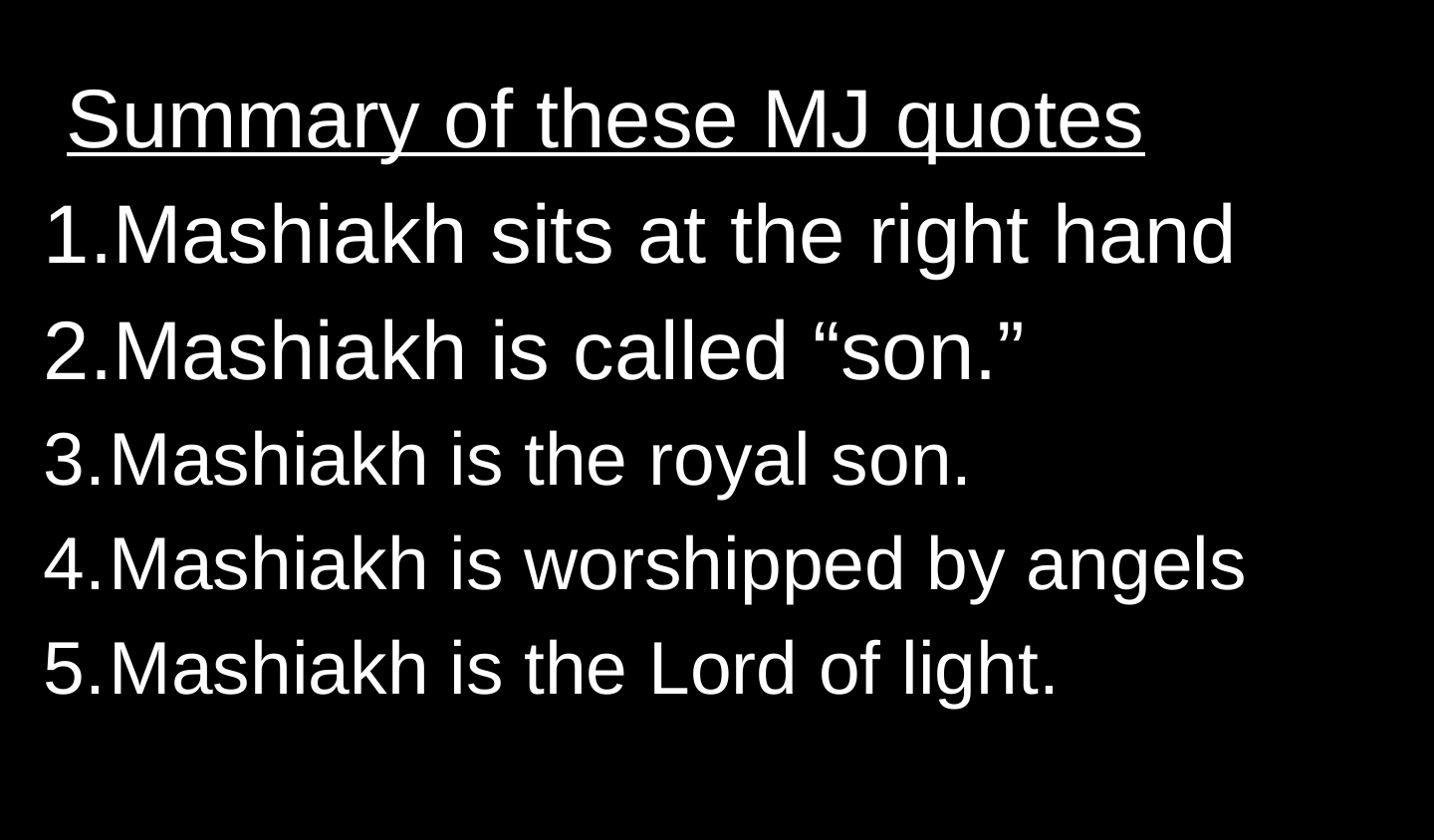

Summary of these MJ quotes
Mashiakh sits at the right hand
Mashiakh is called “son.”
Mashiakh is the royal son.
Mashiakh is worshipped by angels
Mashiakh is the Lord of light.